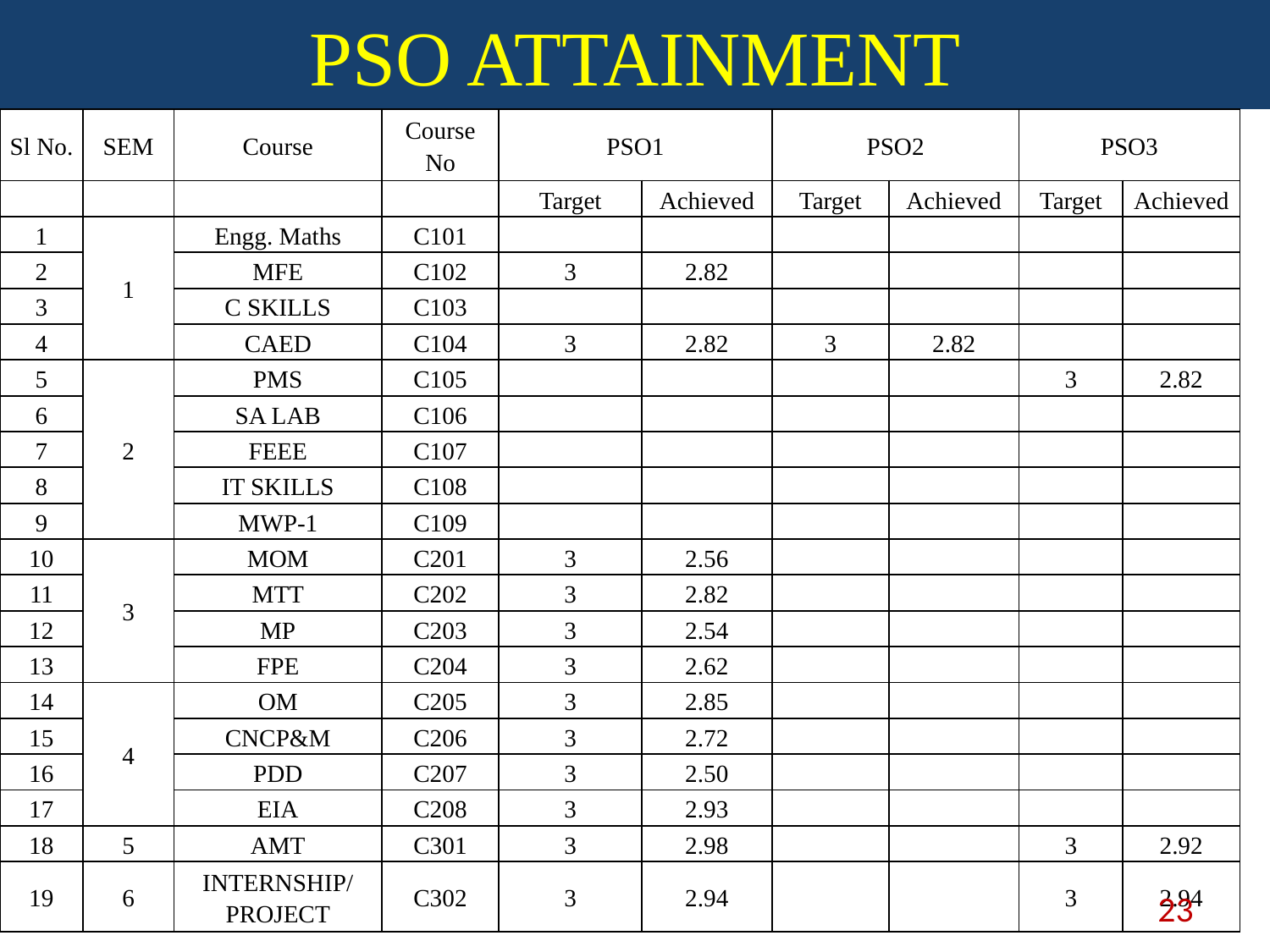

# PSO ATTAINMENT
| Sl No. | SEM | Course | Course No | PSO1 |  | PSO2 |  | PSO3 |  |
| --- | --- | --- | --- | --- | --- | --- | --- | --- | --- |
|  |  |  |  | Target | Achieved | Target | Achieved | Target | Achieved |
| 1 | 1 | Engg. Maths | C101 |  |  |  |  |  |  |
| 2 |  | MFE | C102 | 3 | 2.82 |  |  |  |  |
| 3 |  | C SKILLS | C103 |  |  |  |  |  |  |
| 4 |  | CAED | C104 | 3 | 2.82 | 3 | 2.82 |  |  |
| 5 | 2 | PMS | C105 |  |  |  |  | 3 | 2.82 |
| 6 |  | SA LAB | C106 |  |  |  |  |  |  |
| 7 |  | FEEE | C107 |  |  |  |  |  |  |
| 8 |  | IT SKILLS | C108 |  |  |  |  |  |  |
| 9 |  | MWP-1 | C109 |  |  |  |  |  |  |
| 10 | 3 | MOM | C201 | 3 | 2.56 |  |  |  |  |
| 11 |  | MTT | C202 | 3 | 2.82 |  |  |  |  |
| 12 |  | MP | C203 | 3 | 2.54 |  |  |  |  |
| 13 |  | FPE | C204 | 3 | 2.62 |  |  |  |  |
| 14 | 4 | OM | C205 | 3 | 2.85 |  |  |  |  |
| 15 |  | CNCP&M | C206 | 3 | 2.72 |  |  |  |  |
| 16 |  | PDD | C207 | 3 | 2.50 |  |  |  |  |
| 17 |  | EIA | C208 | 3 | 2.93 |  |  |  |  |
| 18 | 5 | AMT | C301 | 3 | 2.98 |  |  | 3 | 2.92 |
| 19 | 6 | INTERNSHIP/ PROJECT | C302 | 3 | 2.94 |  |  | 3 | 2.94 |
23